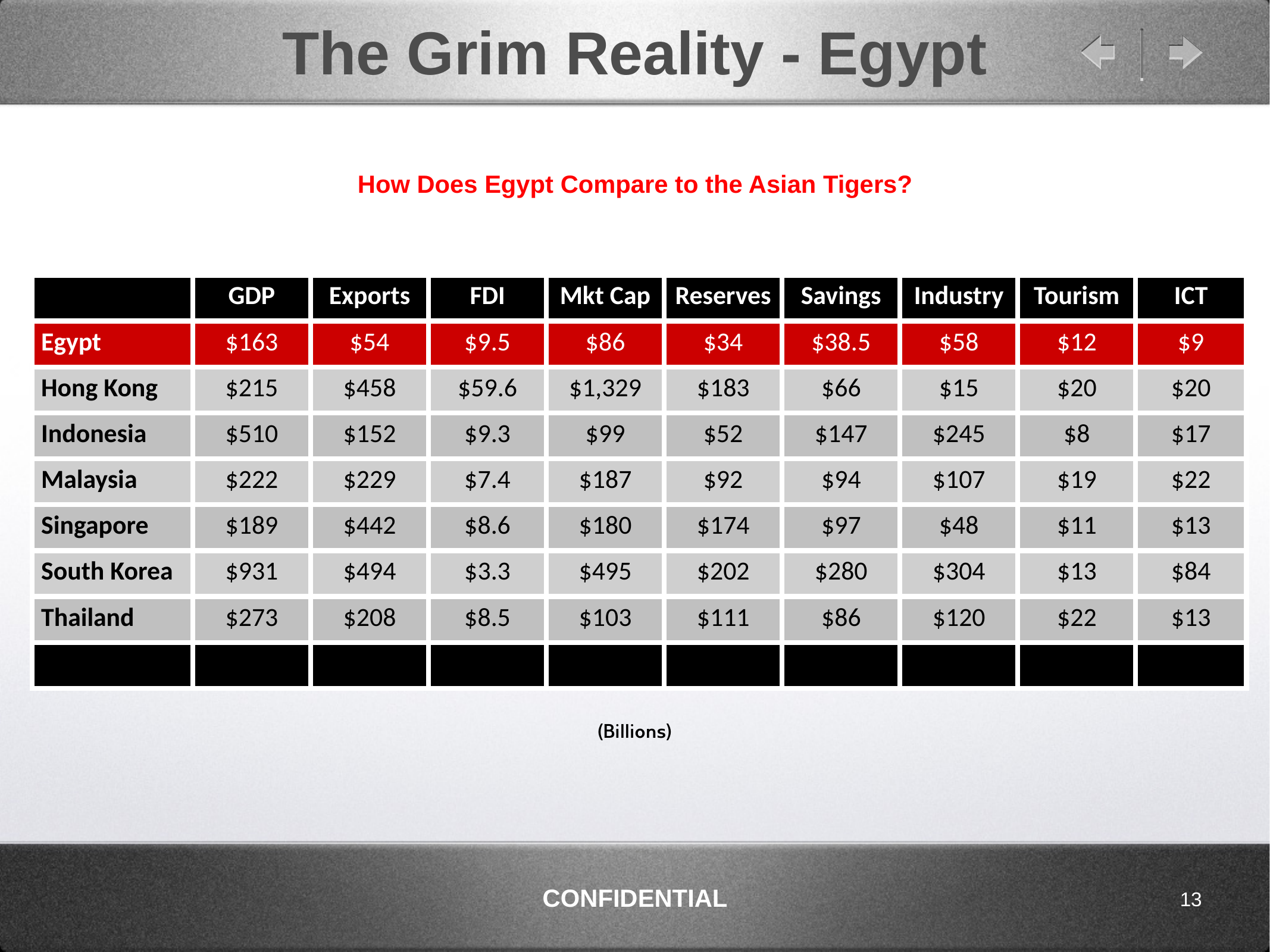

The Grim Reality - Egypt
How Does Egypt Compare to the Asian Tigers?
|  | GDP | Exports | FDI | Mkt Cap | Reserves | Savings | Industry | Tourism | ICT |
| --- | --- | --- | --- | --- | --- | --- | --- | --- | --- |
| Egypt | $163 | $54 | $9.5 | $86 | $34 | $38.5 | $58 | $12 | $9 |
| Hong Kong | $215 | $458 | $59.6 | $1,329 | $183 | $66 | $15 | $20 | $20 |
| Indonesia | $510 | $152 | $9.3 | $99 | $52 | $147 | $245 | $8 | $17 |
| Malaysia | $222 | $229 | $7.4 | $187 | $92 | $94 | $107 | $19 | $22 |
| Singapore | $189 | $442 | $8.6 | $180 | $174 | $97 | $48 | $11 | $13 |
| South Korea | $931 | $494 | $3.3 | $495 | $202 | $280 | $304 | $13 | $84 |
| Thailand | $273 | $208 | $8.5 | $103 | $111 | $86 | $120 | $22 | $13 |
|  |  |  |  |  |  |  |  |  |  |
(Billions)